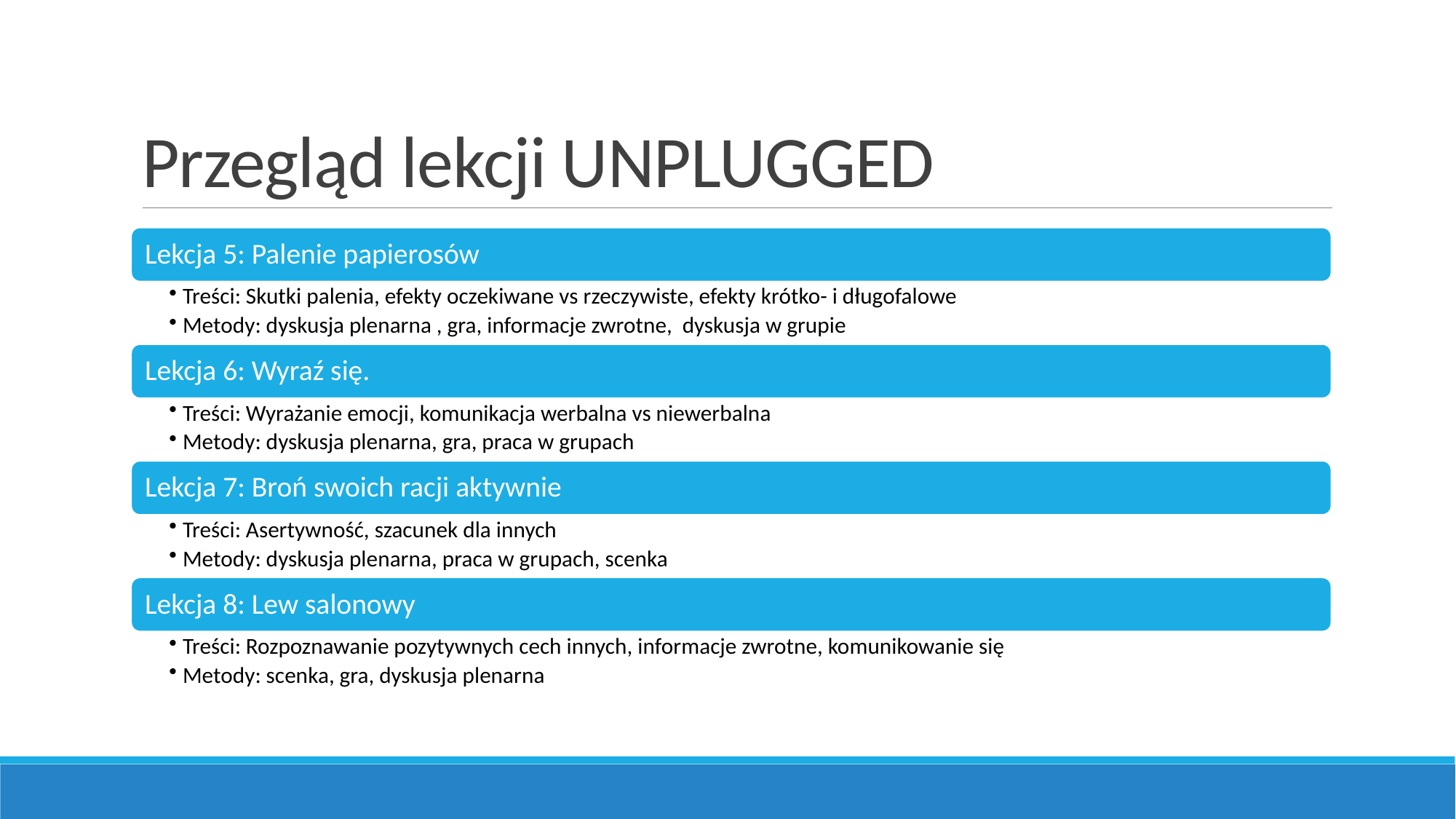

# Przegląd lekcji UNPLUGGED
Lekcja 5: Palenie papierosów
Treści: Skutki palenia, efekty oczekiwane vs rzeczywiste, efekty krótko- i długofalowe
Metody: dyskusja plenarna , gra, informacje zwrotne,  dyskusja w grupie
Lekcja 6: Wyraź się.
Treści: Wyrażanie emocji, komunikacja werbalna vs niewerbalna
Metody: dyskusja plenarna, gra, praca w grupach
Lekcja 7: Broń swoich racji aktywnie
Treści: Asertywność, szacunek dla innych
Metody: dyskusja plenarna, praca w grupach, scenka
Lekcja 8: Lew salonowy
Treści: Rozpoznawanie pozytywnych cech innych, informacje zwrotne, komunikowanie się
Metody: scenka, gra, dyskusja plenarna